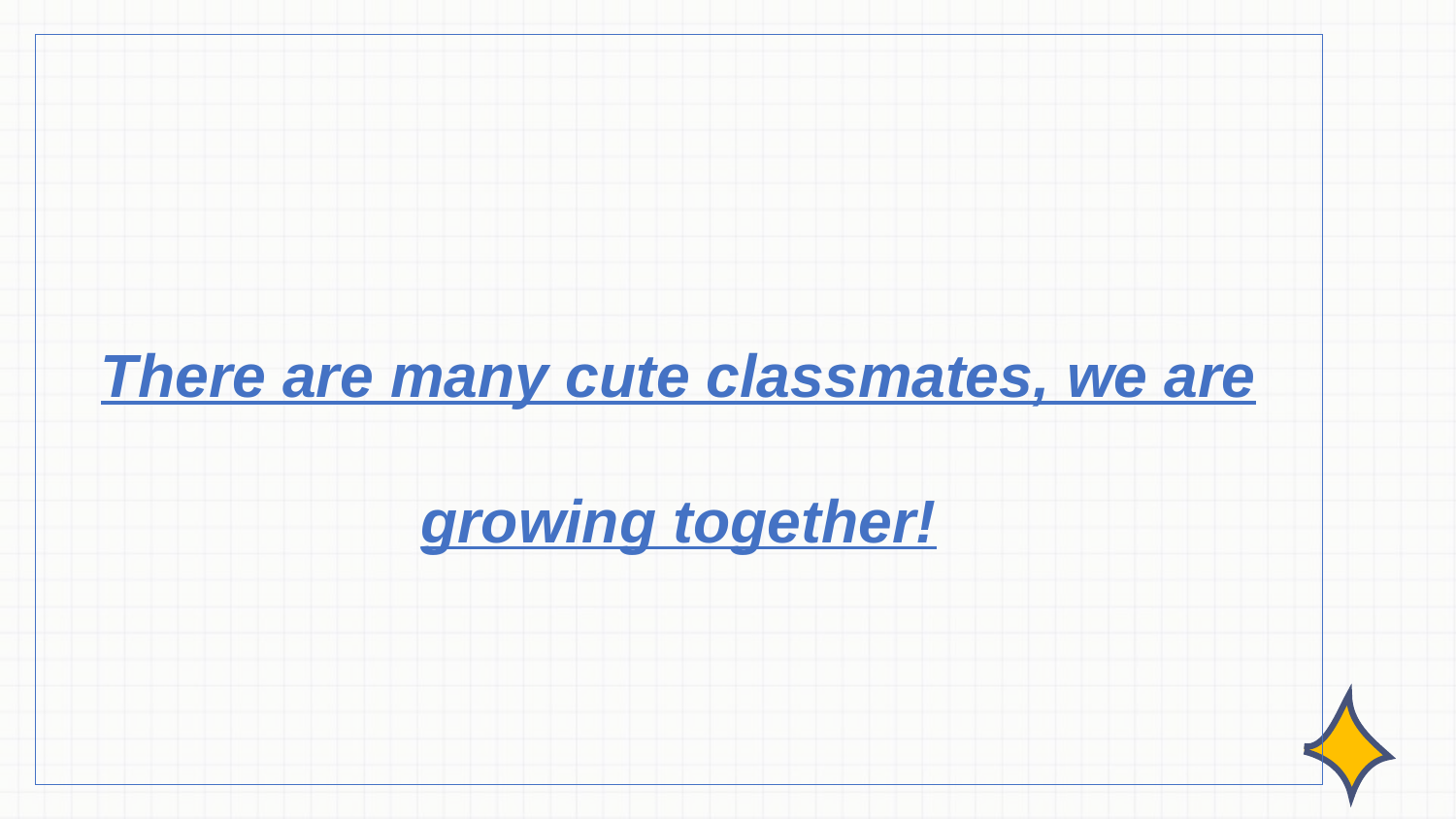

# There are many cute classmates, we are growing together!